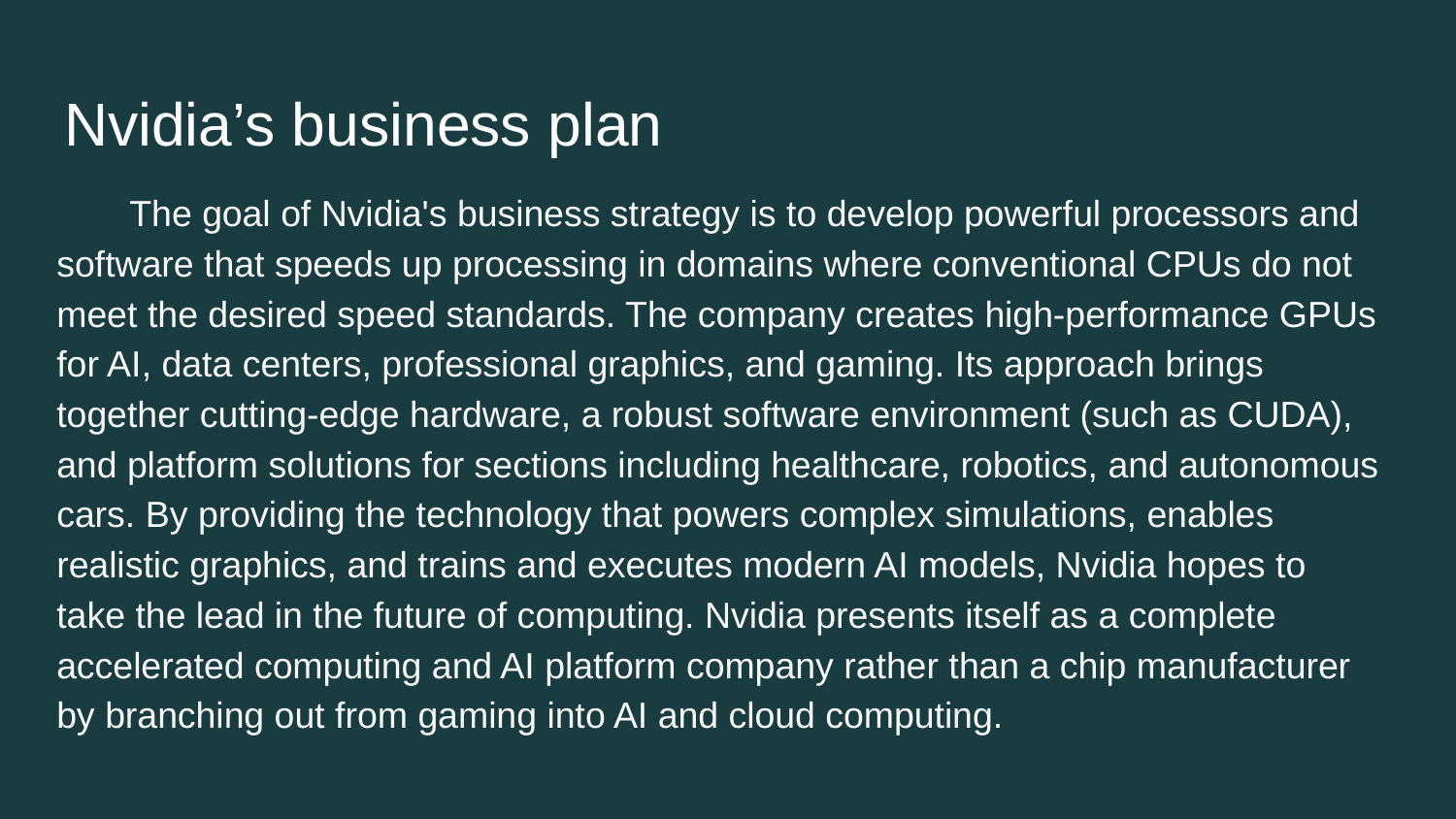

# Nvidia’s business plan
The goal of Nvidia's business strategy is to develop powerful processors and software that speeds up processing in domains where conventional CPUs do not meet the desired speed standards. The company creates high-performance GPUs for AI, data centers, professional graphics, and gaming. Its approach brings together cutting-edge hardware, a robust software environment (such as CUDA), and platform solutions for sections including healthcare, robotics, and autonomous cars. By providing the technology that powers complex simulations, enables realistic graphics, and trains and executes modern AI models, Nvidia hopes to take the lead in the future of computing. Nvidia presents itself as a complete accelerated computing and AI platform company rather than a chip manufacturer by branching out from gaming into AI and cloud computing.